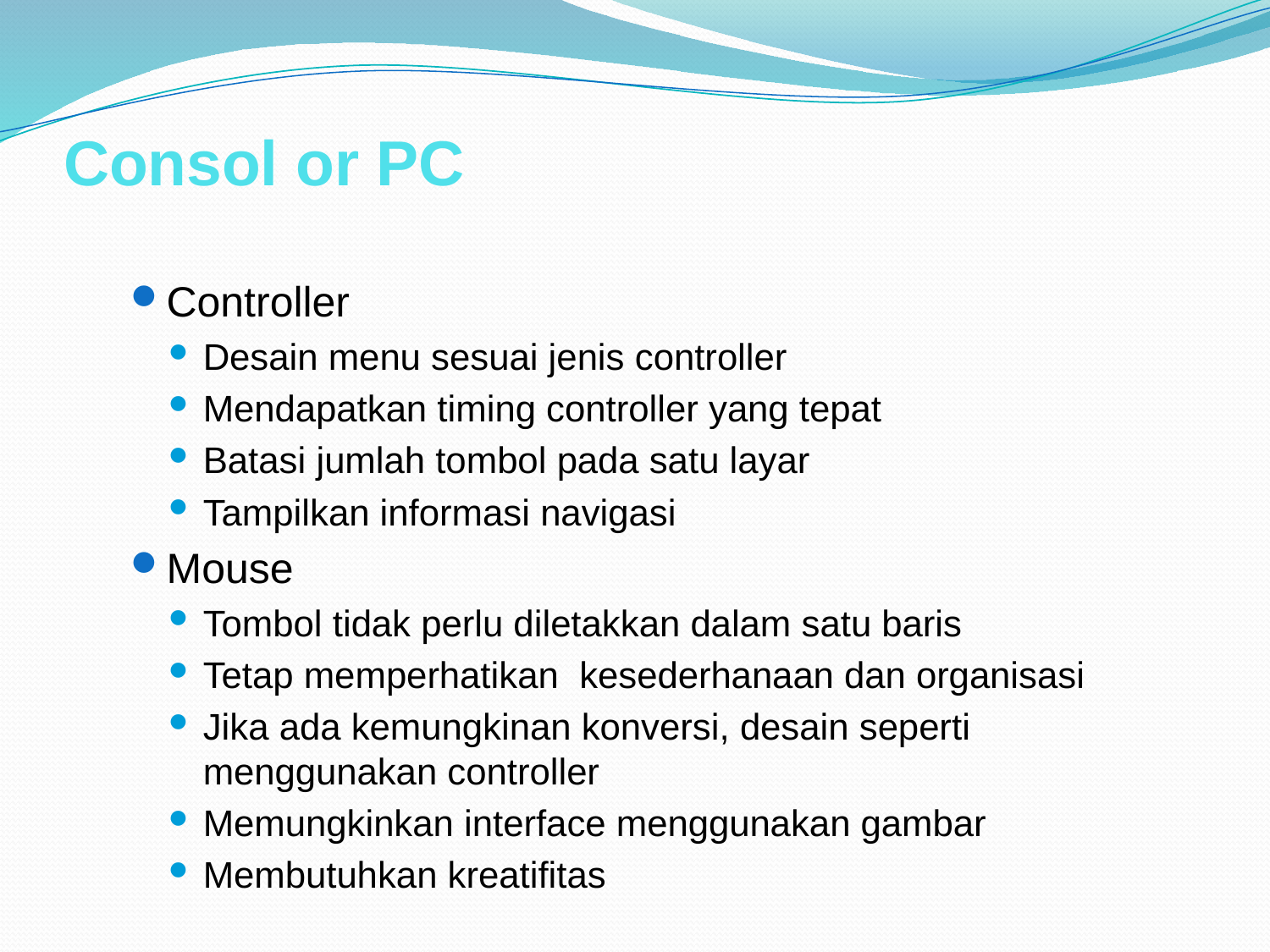

# Consol or PC
Controller
Desain menu sesuai jenis controller
Mendapatkan timing controller yang tepat
Batasi jumlah tombol pada satu layar
Tampilkan informasi navigasi
Mouse
Tombol tidak perlu diletakkan dalam satu baris
Tetap memperhatikan  kesederhanaan dan organisasi
Jika ada kemungkinan konversi, desain seperti menggunakan controller
Memungkinkan interface menggunakan gambar
Membutuhkan kreatifitas